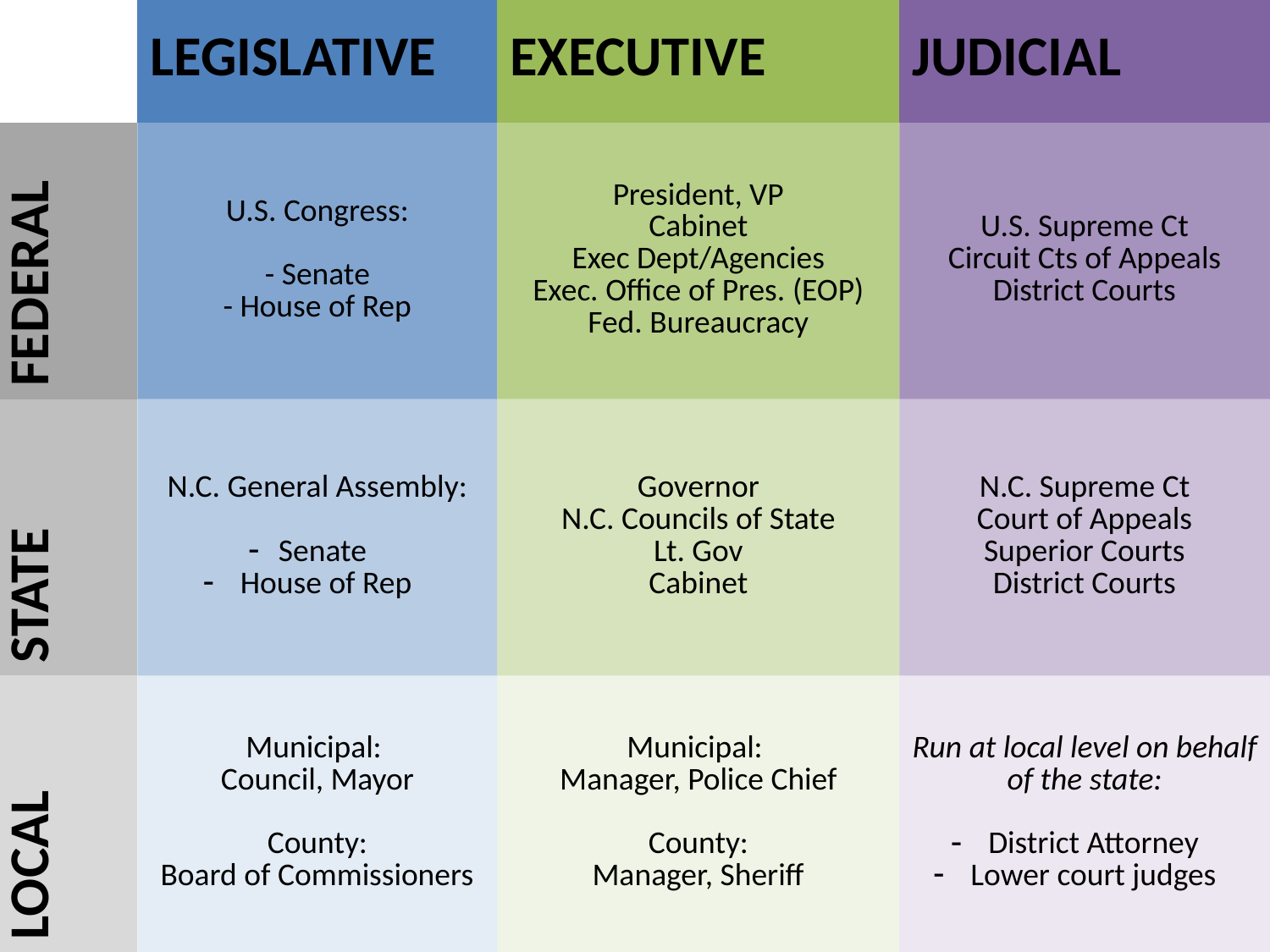

|  | LEGISLATIVE | EXECUTIVE | JUDICIAL |
| --- | --- | --- | --- |
| FEDERAL | U.S. Congress: - Senate - House of Rep | President, VP Cabinet Exec Dept/Agencies Exec. Office of Pres. (EOP) Fed. Bureaucracy | U.S. Supreme Ct Circuit Cts of Appeals District Courts |
| STATE | N.C. General Assembly: Senate House of Rep | Governor N.C. Councils of State Lt. Gov Cabinet | N.C. Supreme Ct Court of Appeals Superior Courts District Courts |
| LOCAL | Municipal: Council, Mayor County: Board of Commissioners | Municipal: Manager, Police Chief County: Manager, Sheriff | Run at local level on behalf of the state: District Attorney Lower court judges |